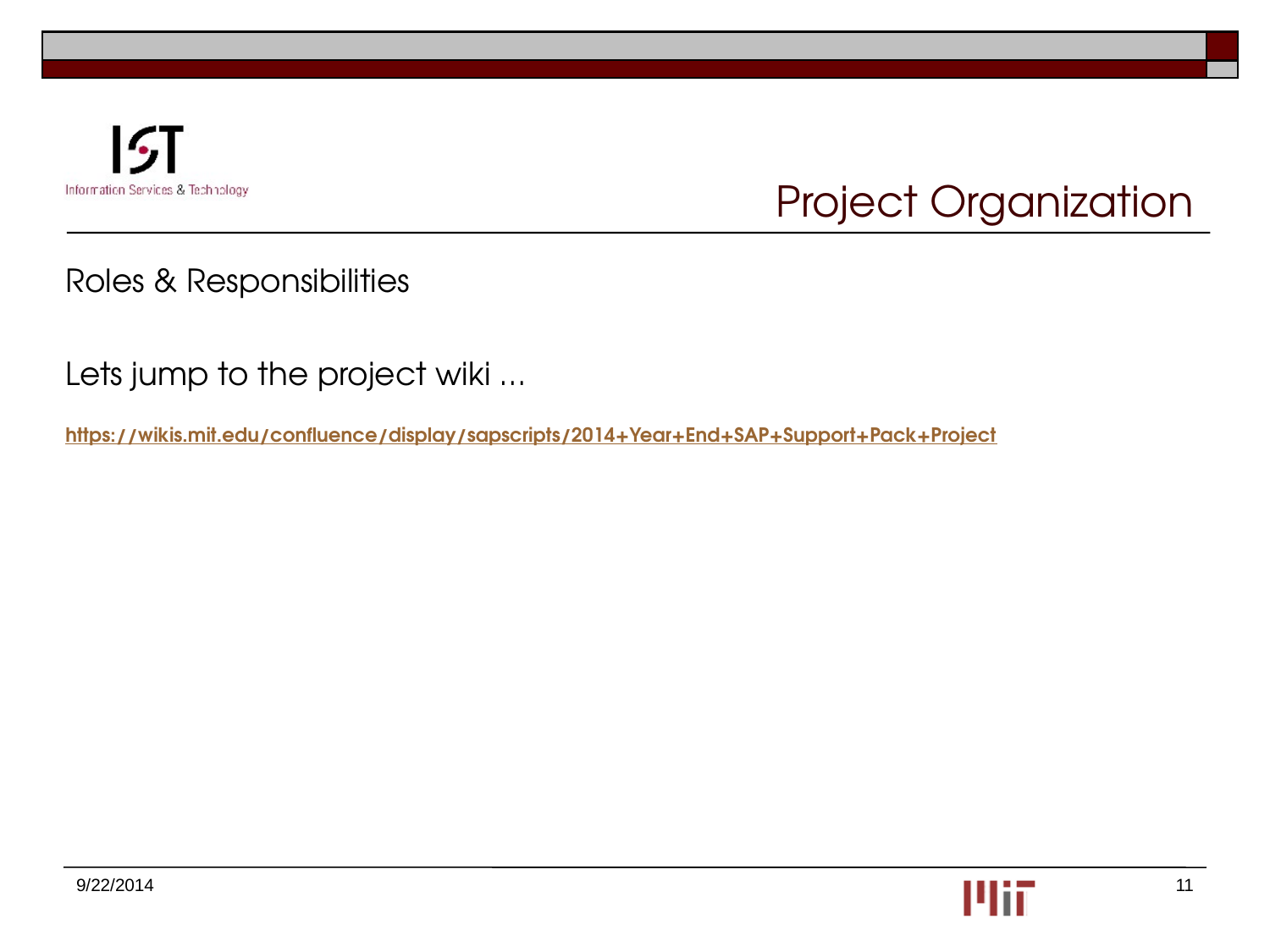

# Project Organization
Roles & Responsibilities

Lets jump to the project wiki …

https://wikis.mit.edu/confluence/display/sapscripts/2014+Year+End+SAP+Support+Pack+Project

9/22/2014
11